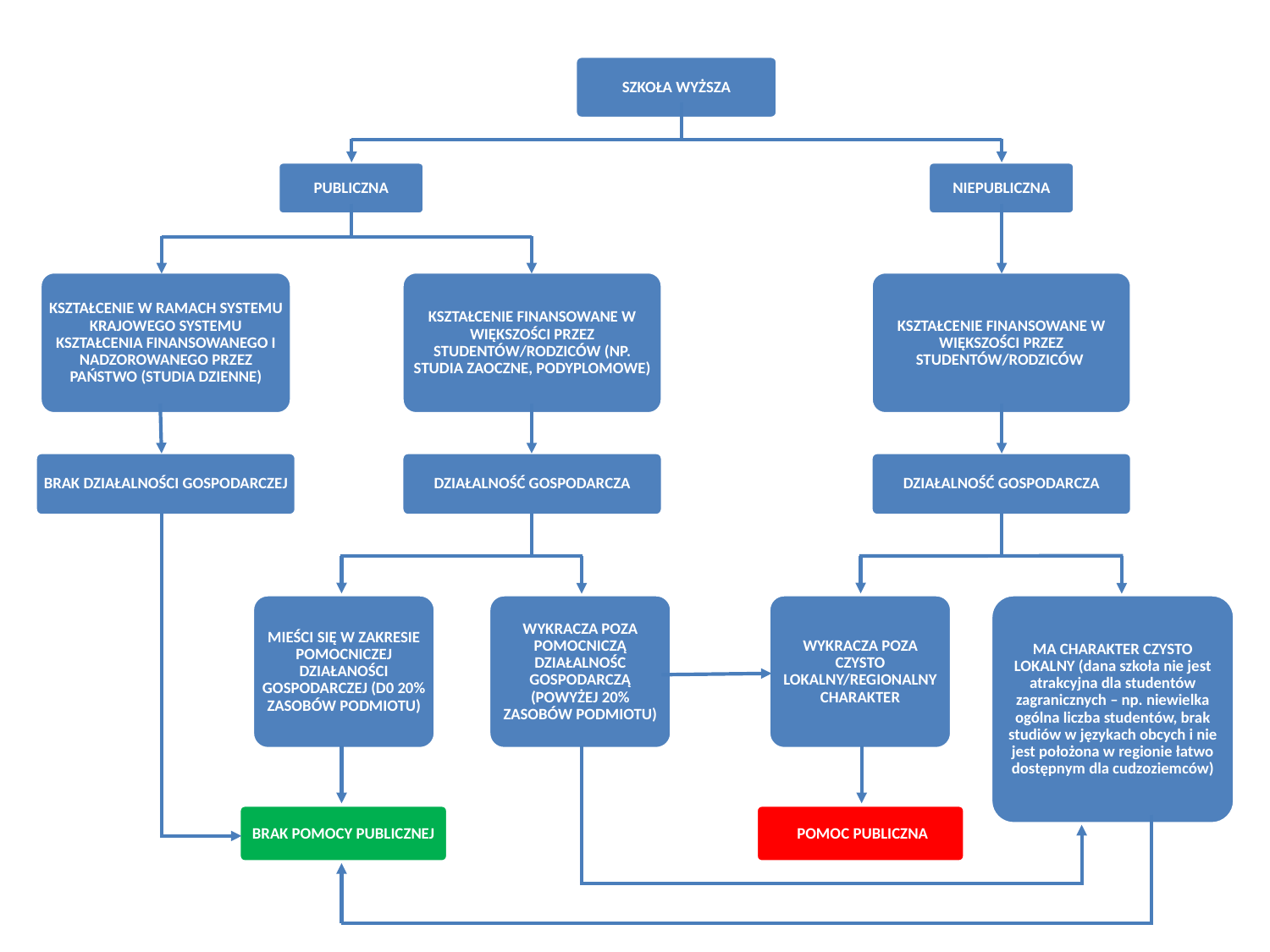

SZKOŁA WYŻSZA

PUBLICZNA
NIEPUBLICZNA

KSZTAŁCENIE W RAMACH SYSTEMU KRAJOWEGO SYSTEMU KSZTAŁCENIA FINANSOWANEGO I NADZOROWANEGO PRZEZ PAŃSTWO (STUDIA DZIENNE)
KSZTAŁCENIE FINANSOWANE W WIĘKSZOŚCI PRZEZ STUDENTÓW/RODZICÓW (NP. STUDIA ZAOCZNE, PODYPLOMOWE)
KSZTAŁCENIE FINANSOWANE W WIĘKSZOŚCI PRZEZ STUDENTÓW/RODZICÓW

BRAK DZIAŁALNOŚCI GOSPODARCZEJ
DZIAŁALNOŚĆ GOSPODARCZA
DZIAŁALNOŚĆ GOSPODARCZA

MA CHARAKTER CZYSTO LOKALNY (dana szkoła nie jest atrakcyjna dla studentów zagranicznych – np. niewielka ogólna liczba studentów, brak studiów w językach obcych i nie jest położona w regionie łatwo dostępnym dla cudzoziemców)
MIEŚCI SIĘ W ZAKRESIE POMOCNICZEJ DZIAŁANOŚCI GOSPODARCZEJ (D0 20% ZASOBÓW PODMIOTU)
WYKRACZA POZA POMOCNICZĄ DZIAŁALNOŚC GOSPODARCZĄ (POWYŻEJ 20% ZASOBÓW PODMIOTU)
WYKRACZA POZA CZYSTO LOKALNY/REGIONALNY CHARAKTER

BRAK POMOCY PUBLICZNEJ
 POMOC PUBLICZNA